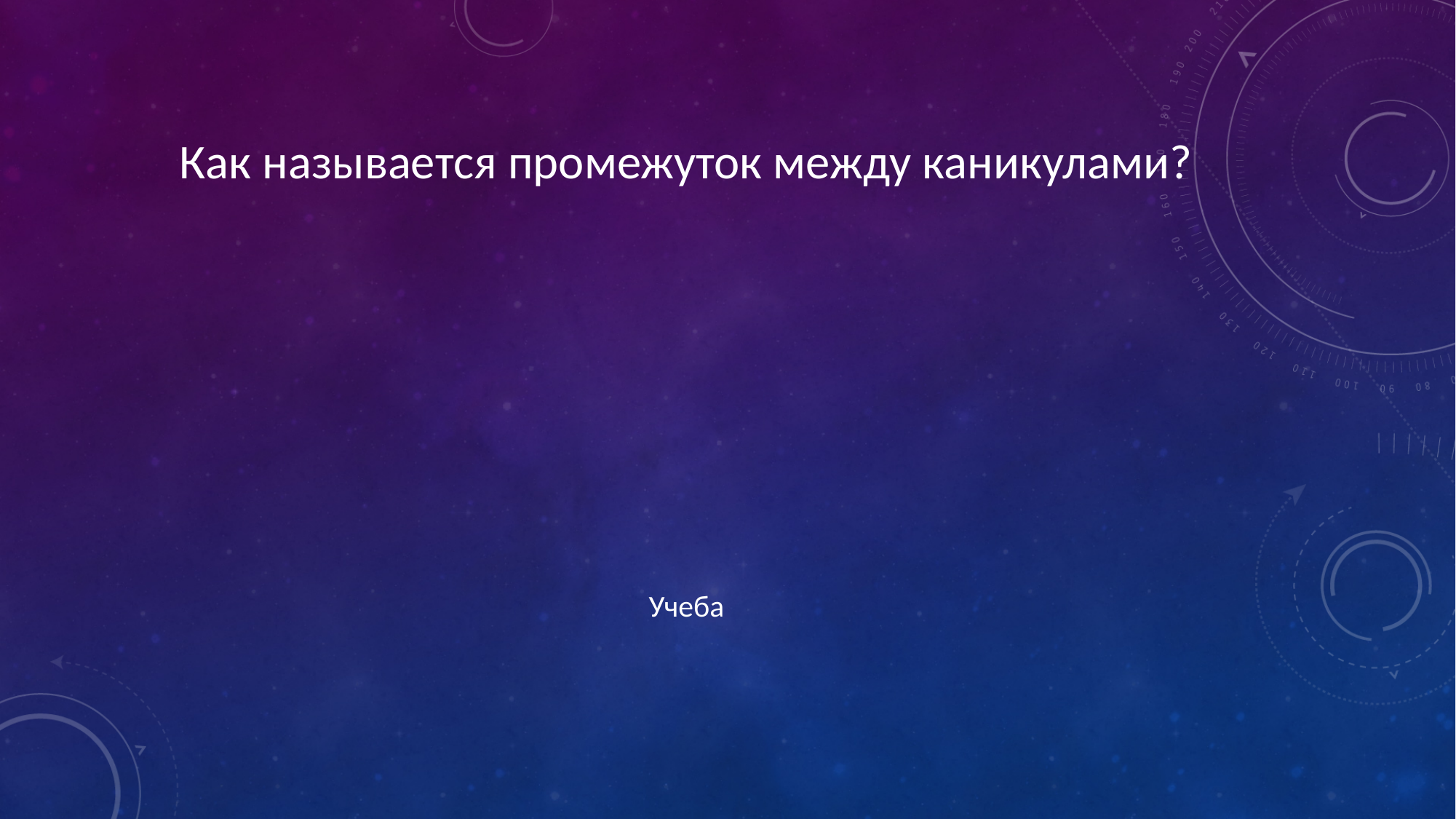

# Как называется промежуток между каникулами?
Учеба